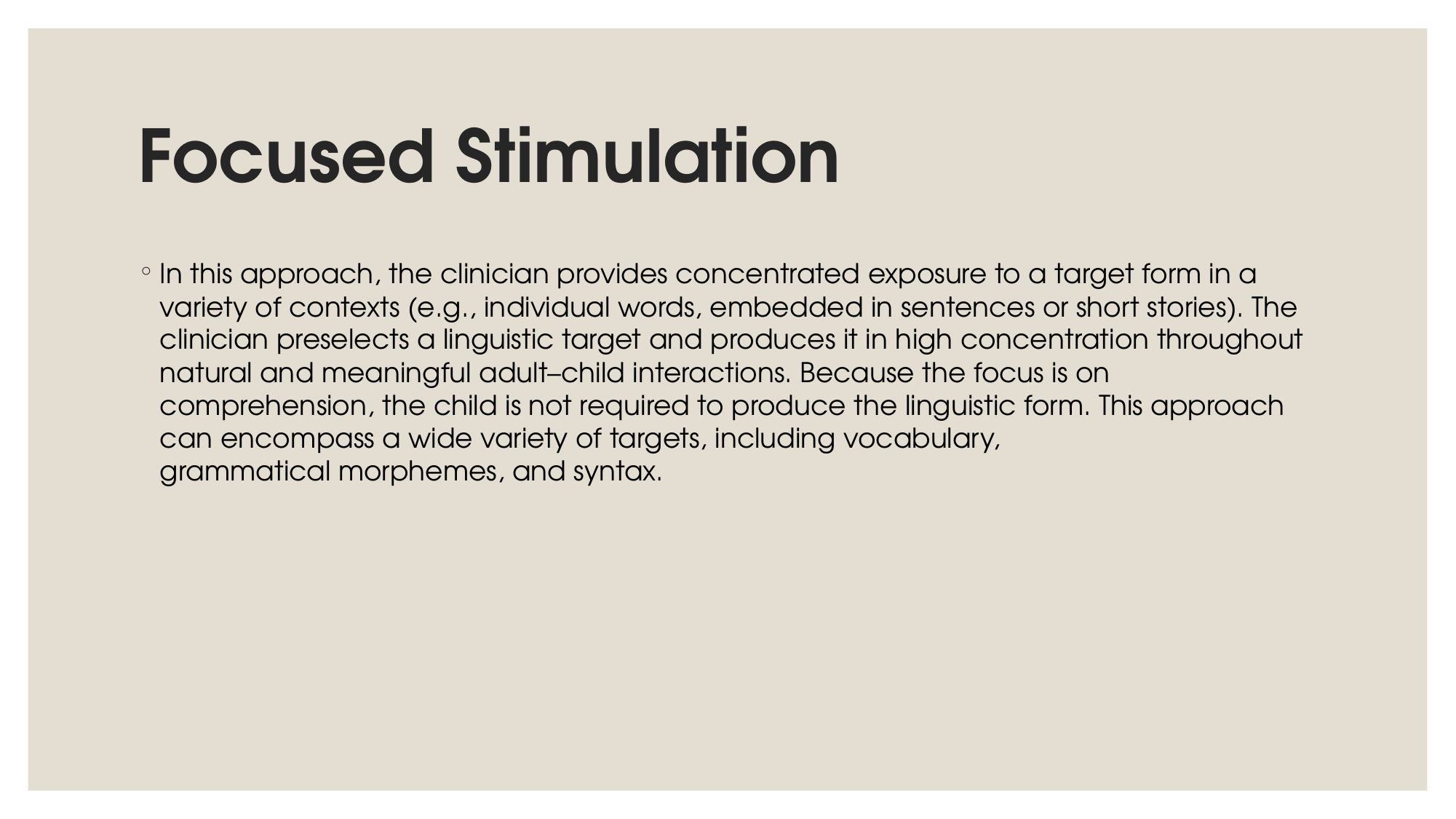

# Focused Stimulation
In this approach, the clinician provides concentrated exposure to a target form in a variety of contexts (e.g., individual words, embedded in sentences or short stories). The clinician preselects a linguistic target and produces it in high concentration throughout natural and meaningful adult–child interactions. Because the focus is on comprehension, the child is not required to produce the linguistic form. This approach can encompass a wide variety of targets, including vocabulary, grammatical morphemes, and syntax.